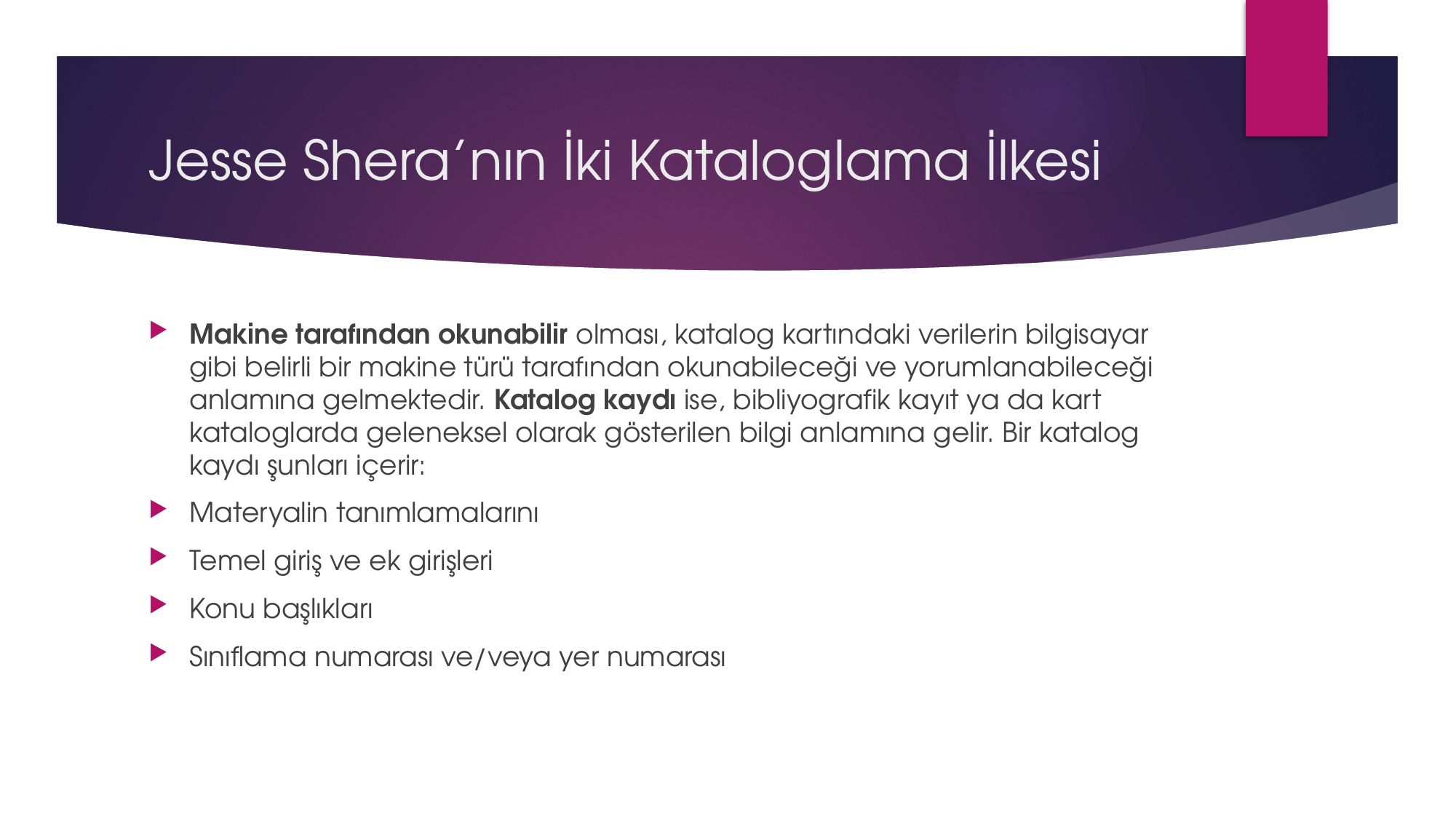

# Jesse Shera’nın İki Kataloglama İlkesi
Makine tarafından okunabilir olması, katalog kartındaki verilerin bilgisayar gibi belirli bir makine türü tarafından okunabileceği ve yorumlanabileceği anlamına gelmektedir. Katalog kaydı ise, bibliyografik kayıt ya da kart kataloglarda geleneksel olarak gösterilen bilgi anlamına gelir. Bir katalog kaydı şunları içerir:
Materyalin tanımlamalarını
Temel giriş ve ek girişleri
Konu başlıkları
Sınıflama numarası ve/veya yer numarası